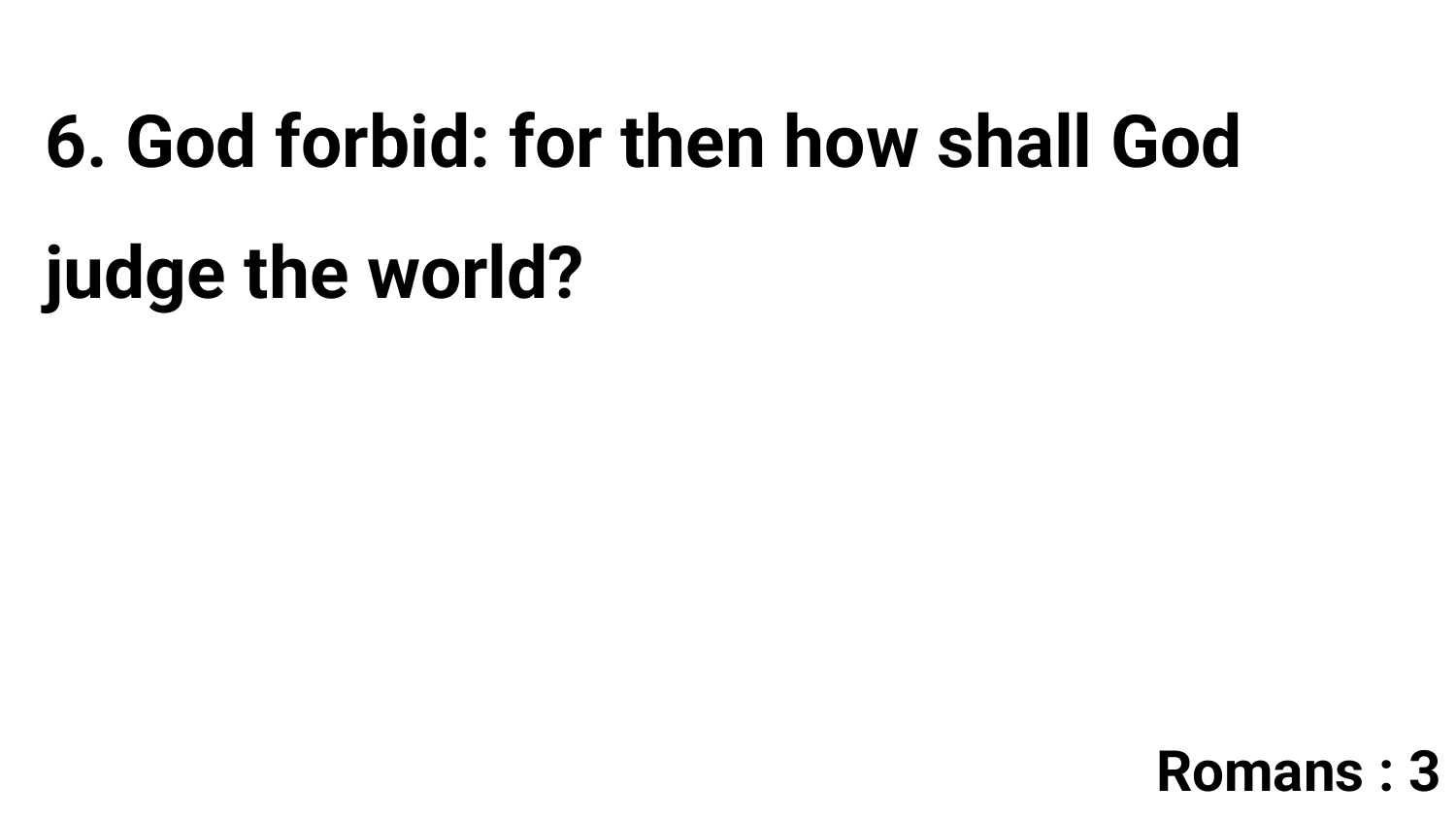

6. God forbid: for then how shall God judge the world?
Romans : 3